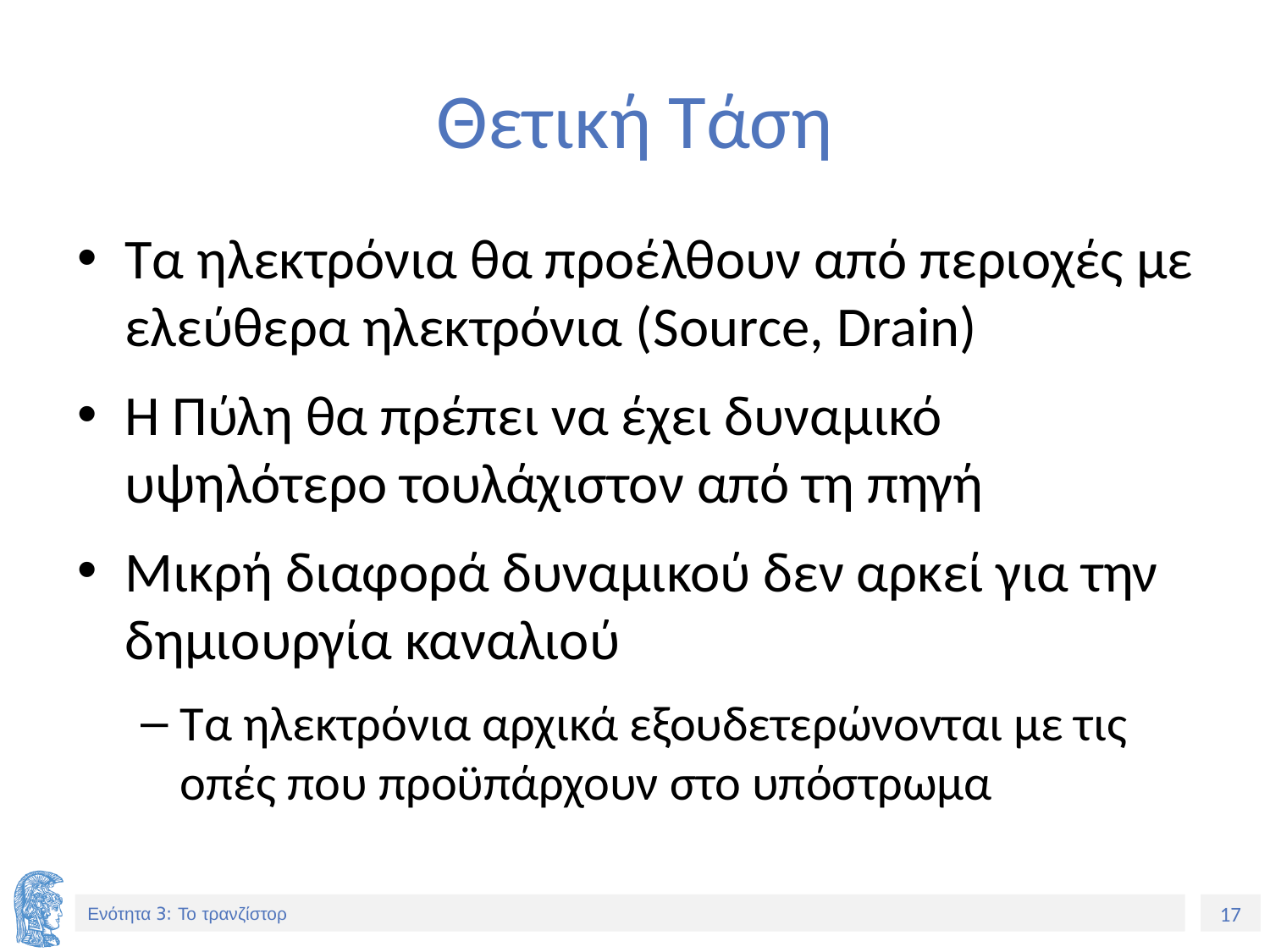

# Θετική Τάση
Τα ηλεκτρόνια θα προέλθουν από περιοχές με ελεύθερα ηλεκτρόνια (Source, Drain)
H Πύλη θα πρέπει να έχει δυναμικό υψηλότερο τουλάχιστον από τη πηγή
Μικρή διαφορά δυναμικού δεν αρκεί για την δημιουργία καναλιού
Τα ηλεκτρόνια αρχικά εξουδετερώνονται με τις οπές που προϋπάρχουν στο υπόστρωμα